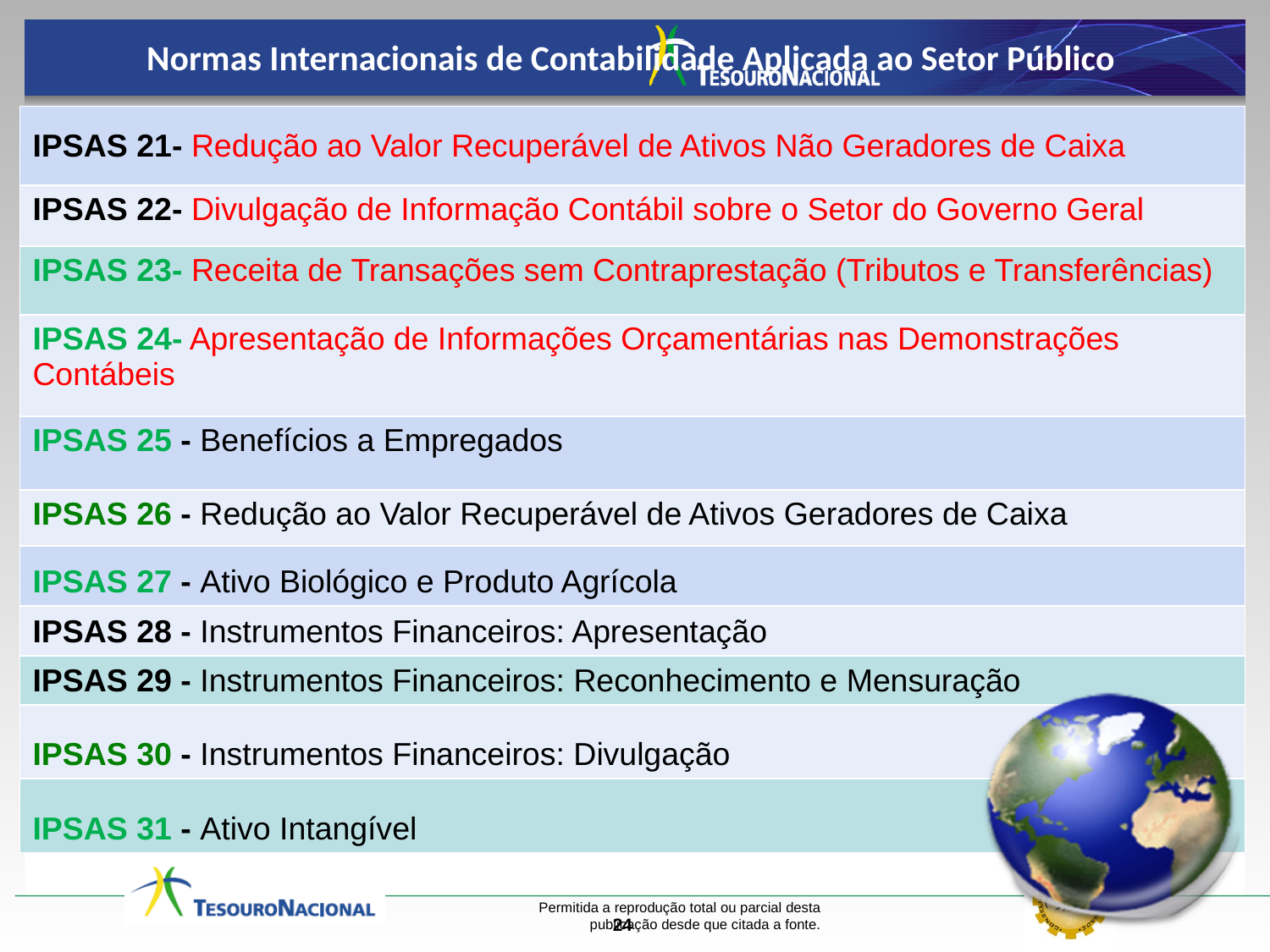

Normas Internacionais de Contabilidade Aplicada ao Setor Público
| IPSAS 21- Redução ao Valor Recuperável de Ativos Não Geradores de Caixa |
| --- |
| IPSAS 22- Divulgação de Informação Contábil sobre o Setor do Governo Geral |
| IPSAS 23- Receita de Transações sem Contraprestação (Tributos e Transferências) |
| IPSAS 24- Apresentação de Informações Orçamentárias nas Demonstrações Contábeis |
| IPSAS 25 - Benefícios a Empregados |
| IPSAS 26 - Redução ao Valor Recuperável de Ativos Geradores de Caixa |
| IPSAS 27 - Ativo Biológico e Produto Agrícola |
| IPSAS 28 - Instrumentos Financeiros: Apresentação |
| IPSAS 29 - Instrumentos Financeiros: Reconhecimento e Mensuração |
| IPSAS 30 - Instrumentos Financeiros: Divulgação |
| IPSAS 31 - Ativo Intangível |

24